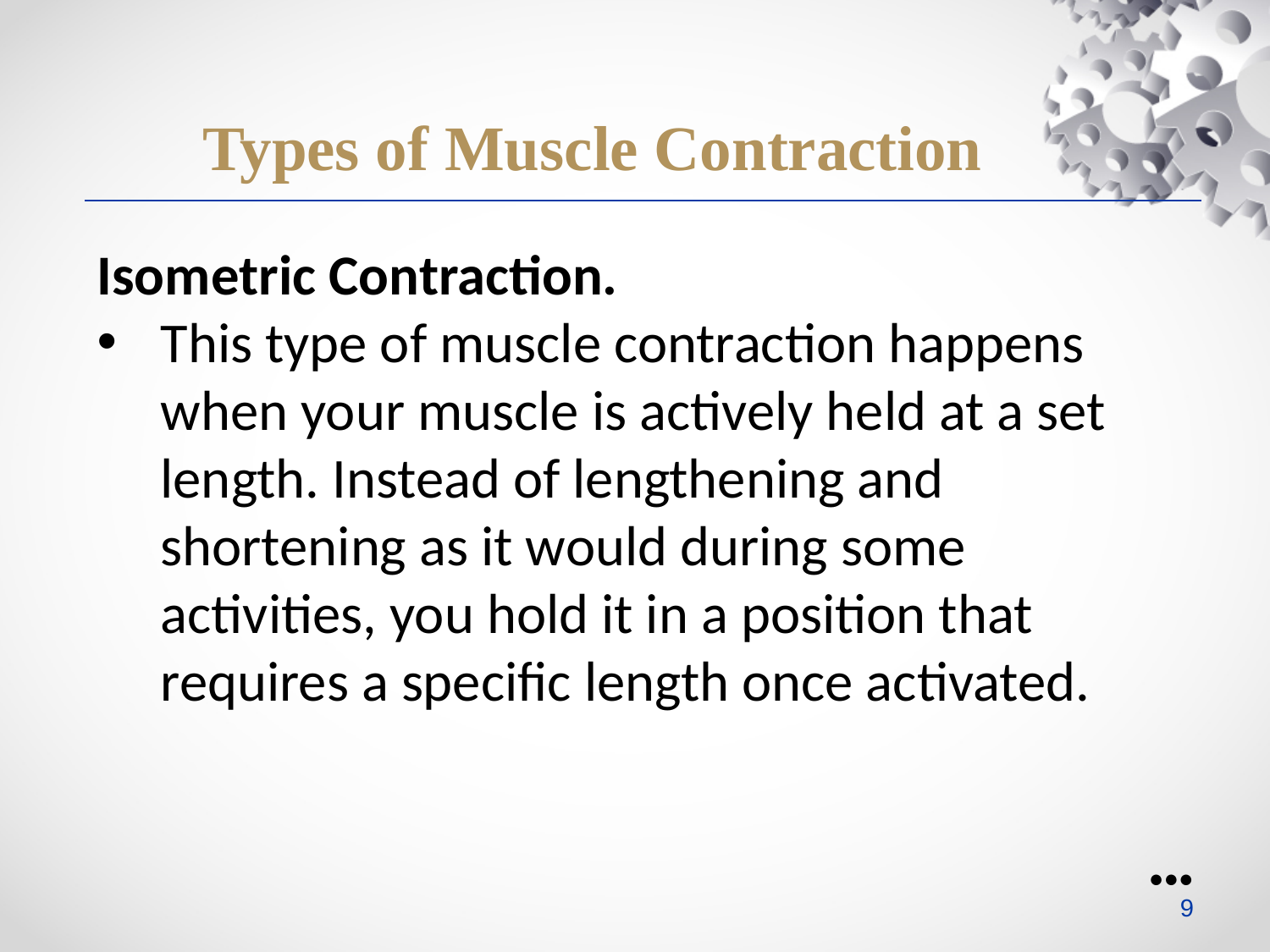

Types of Muscle Contraction
Isometric Contraction.
This type of muscle contraction happens when your muscle is actively held at a set length. Instead of lengthening and shortening as it would during some activities, you hold it in a position that requires a specific length once activated.
●●●
9